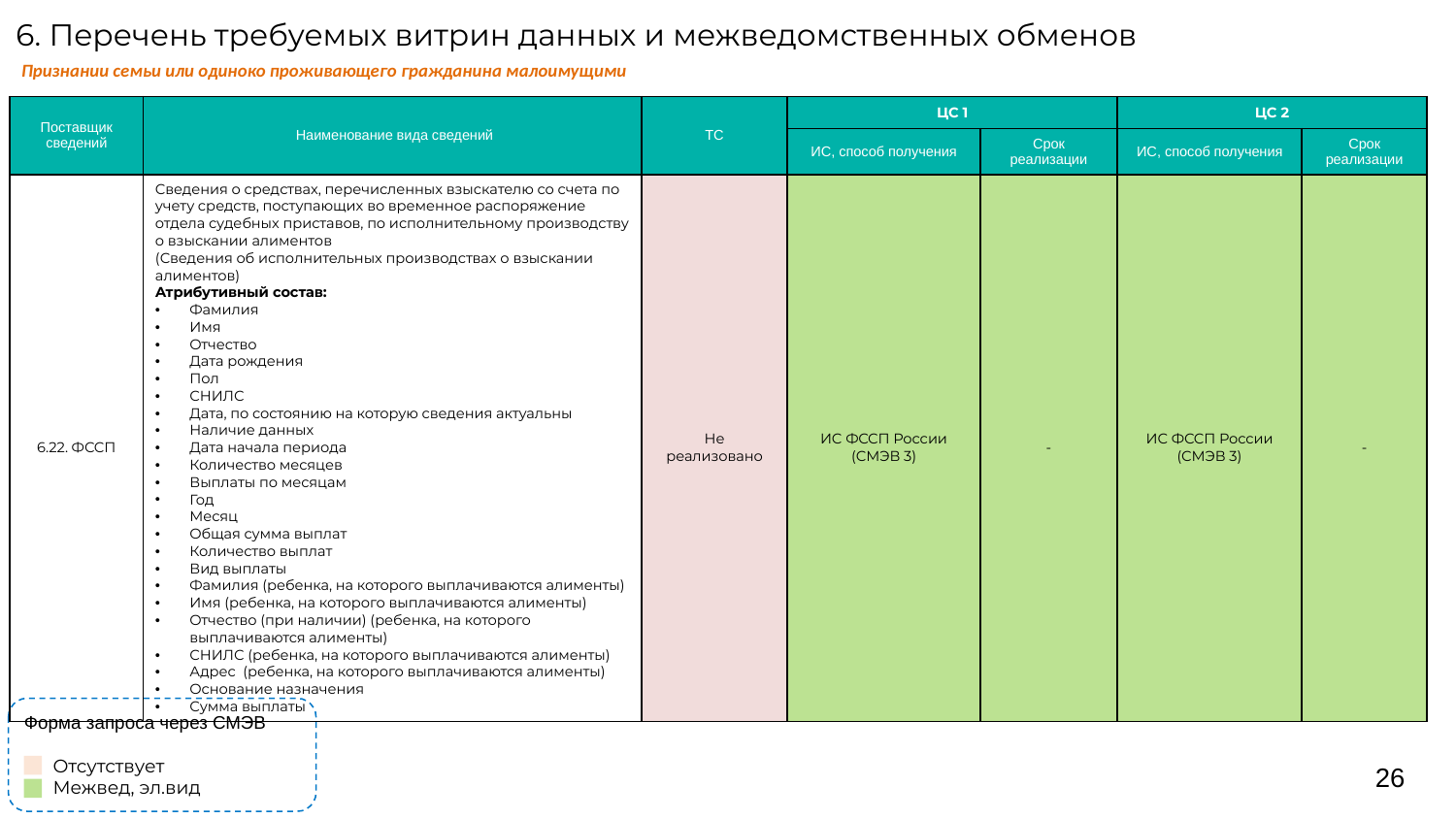

# 6. Перечень требуемых витрин данных и межведомственных обменов
Признании семьи или одиноко проживающего гражданина малоимущими
| Поставщик сведений | Наименование вида сведений | ТС | ЦС 1 |  | ЦС 2 |  |
| --- | --- | --- | --- | --- | --- | --- |
|  |  |  | ИС, способ получения | Срок реализации | ИС, способ получения | Срок реализации |
| 6.22. ФССП | Сведения о средствах, перечисленных взыскателю со счета по учету средств, поступающих во временное распоряжение отдела судебных приставов, по исполнительному производству о взыскании алиментов (Сведения об исполнительных производствах о взыскании алиментов) Атрибутивный состав: Фамилия Имя Отчество Дата рождения Пол СНИЛС Дата, по состоянию на которую сведения актуальны Наличие данных Дата начала периода  Количество месяцев Выплаты по месяцам Год Месяц Общая сумма выплат Количество выплат Вид выплаты Фамилия (ребенка, на которого выплачиваются алименты) Имя (ребенка, на которого выплачиваются алименты) Отчество (при наличии) (ребенка, на которого выплачиваются алименты) СНИЛС (ребенка, на которого выплачиваются алименты) Адрес  (ребенка, на которого выплачиваются алименты) Основание назначения Сумма выплаты | Не реализовано | ИС ФССП России (СМЭВ 3) | - | ИС ФССП России (СМЭВ 3) | - |

Форма запроса через СМЭВ

Отсутствует
Межвед, эл.вид
26